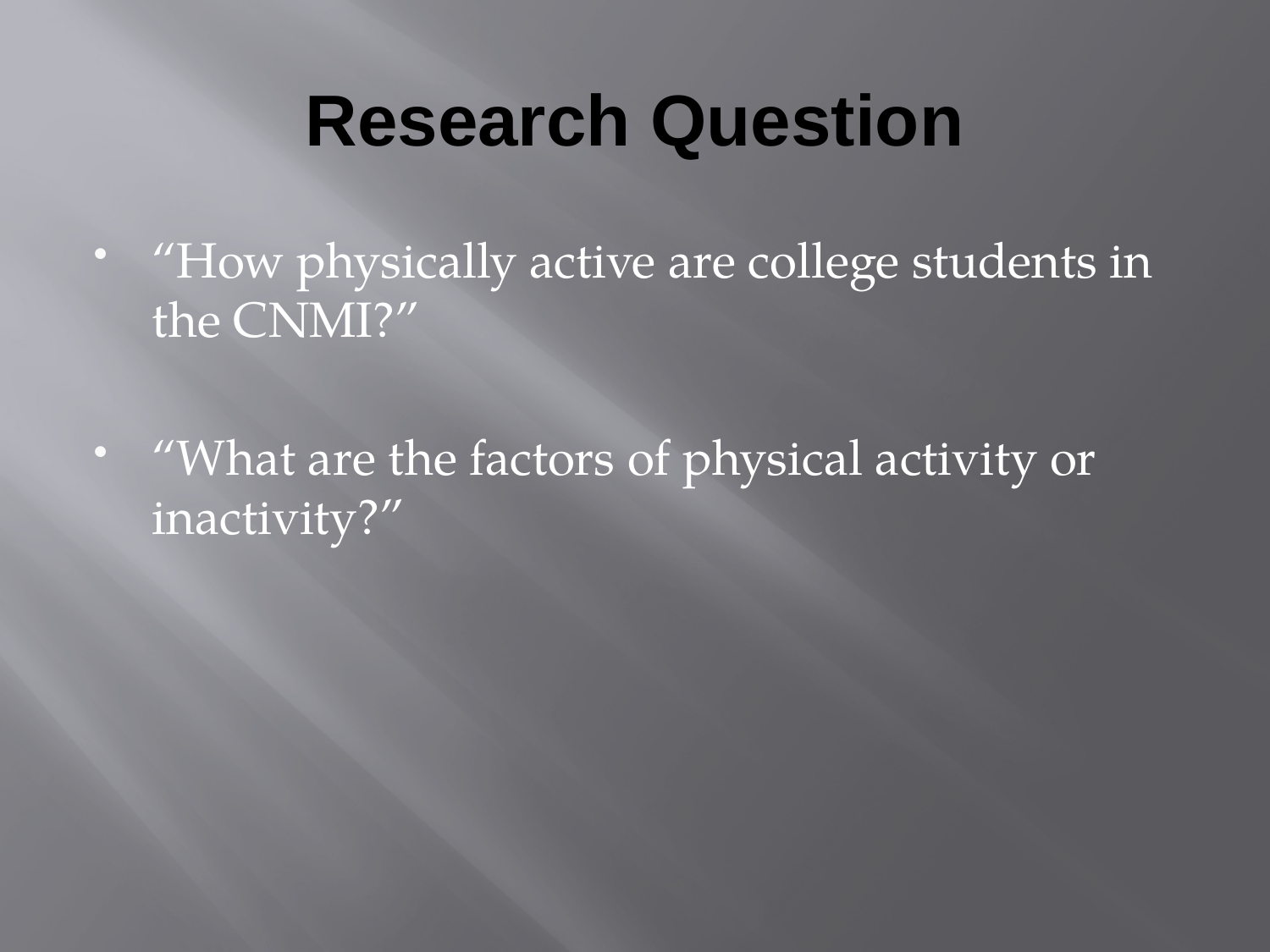

# Research Question
“How physically active are college students in the CNMI?”

“What are the factors of physical activity or inactivity?”